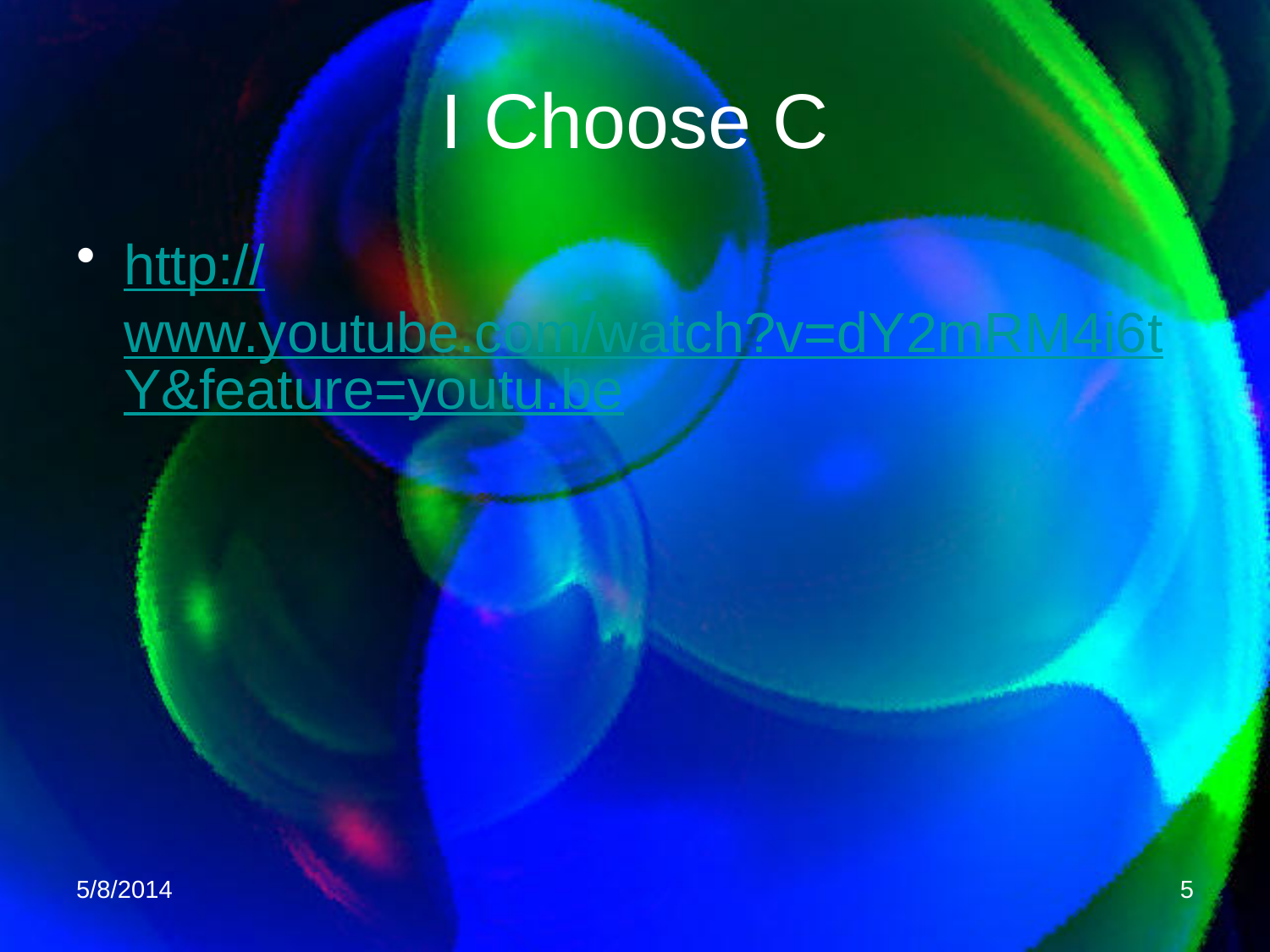

# I Choose C
http://www.youtube.com/watch?v=dY2mRM4i6tY&feature=youtu.be

5/8/2014
5